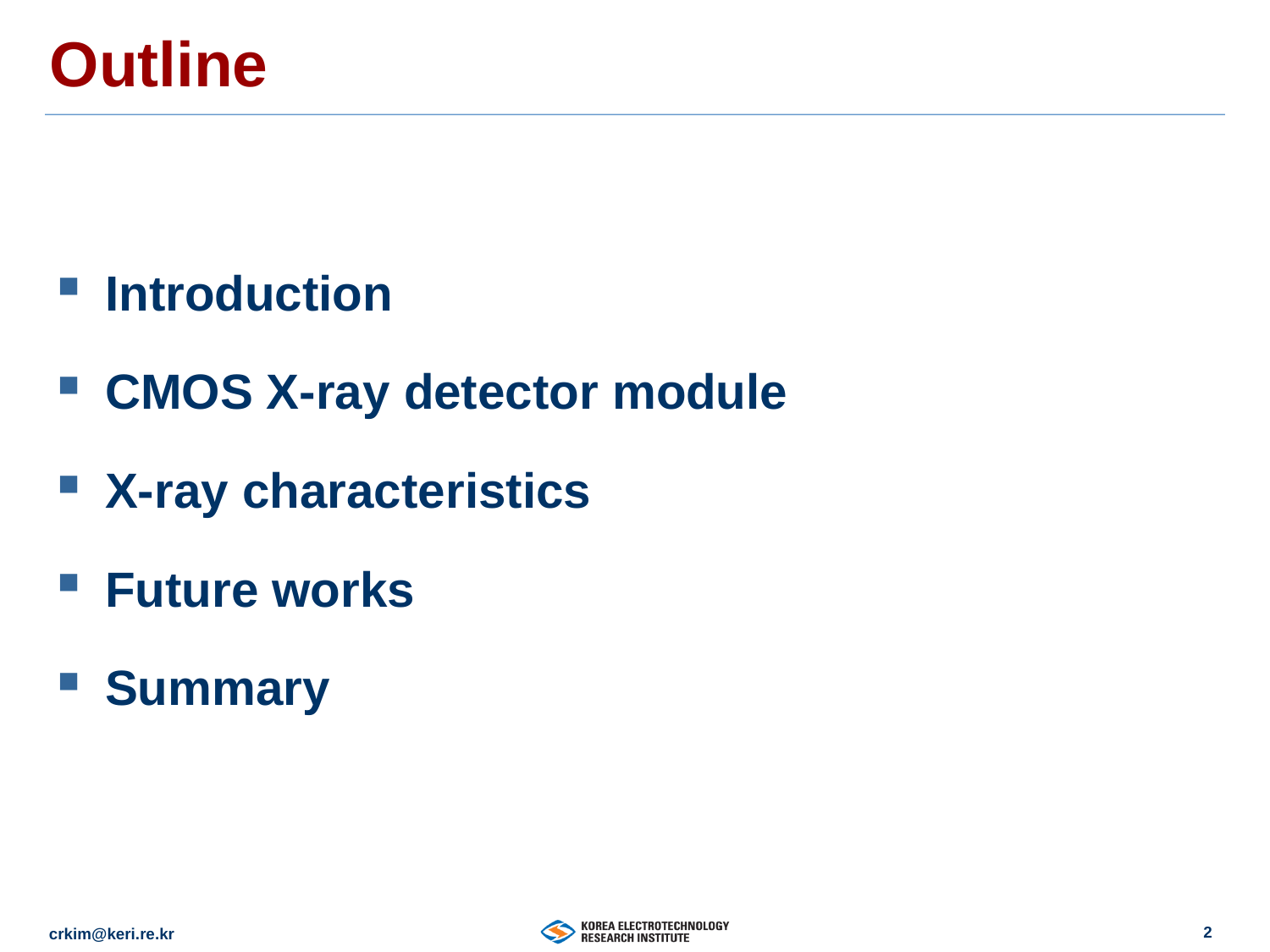

# Outline
Introduction
CMOS X-ray detector module
X-ray characteristics
Future works
Summary

2
crkim@keri.re.kr